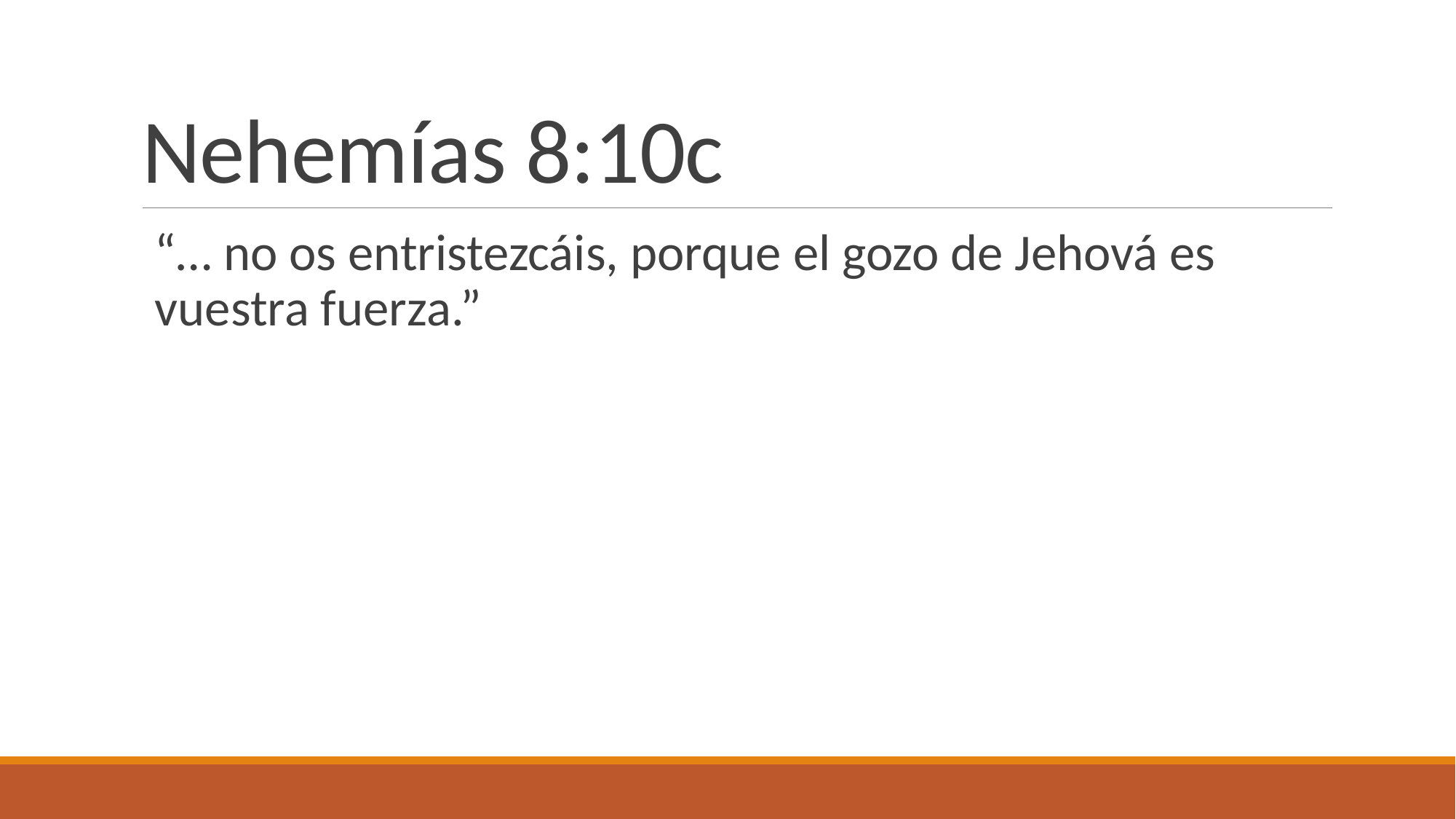

# Nehemías 8:10c
“… no os entristezcáis, porque el gozo de Jehová es vuestra fuerza.”